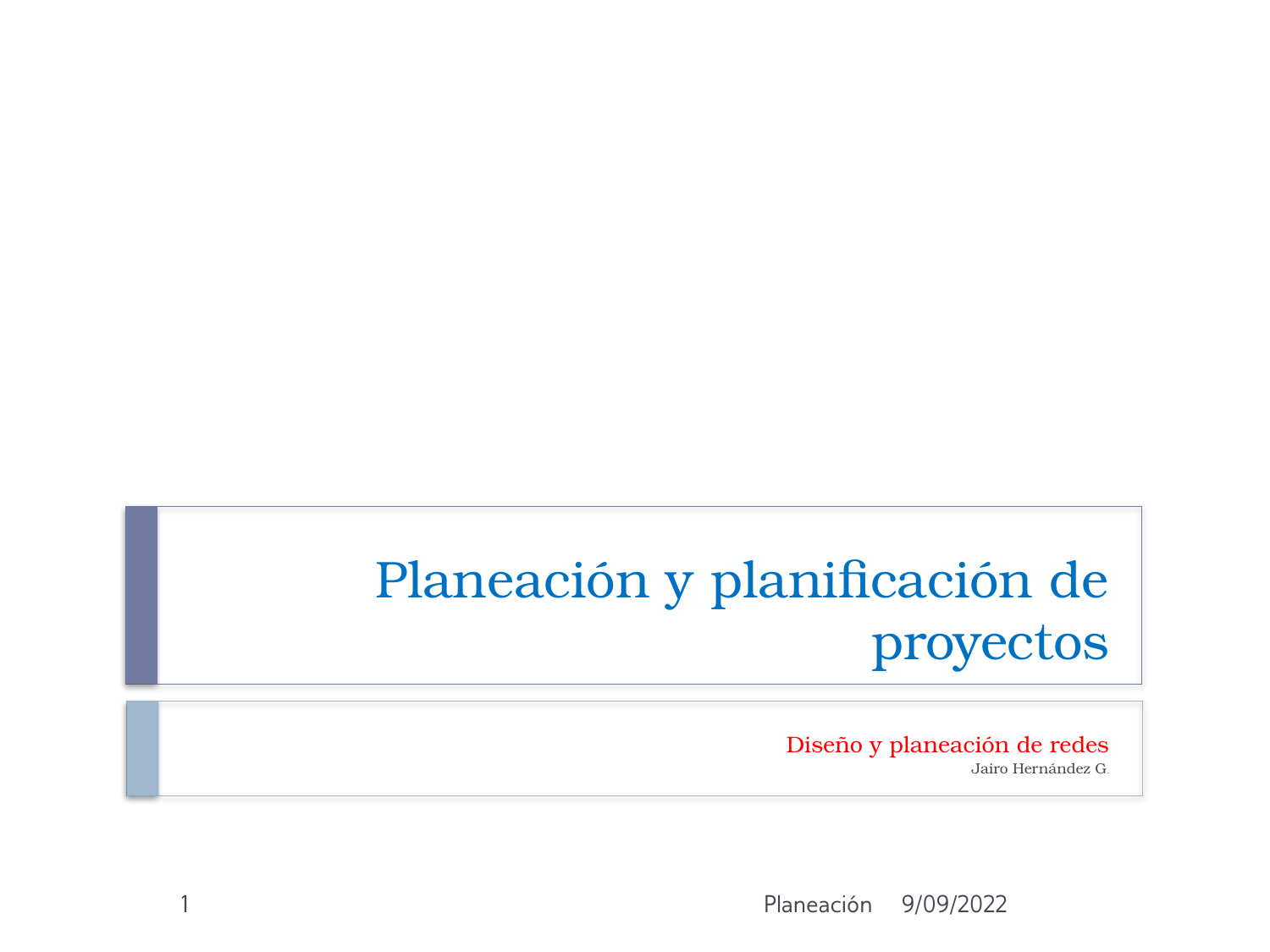

# Planeación y planificación de proyectos

Diseño y planeación de redes
Jairo Hernández G.
1
Planeación
9/09/2022